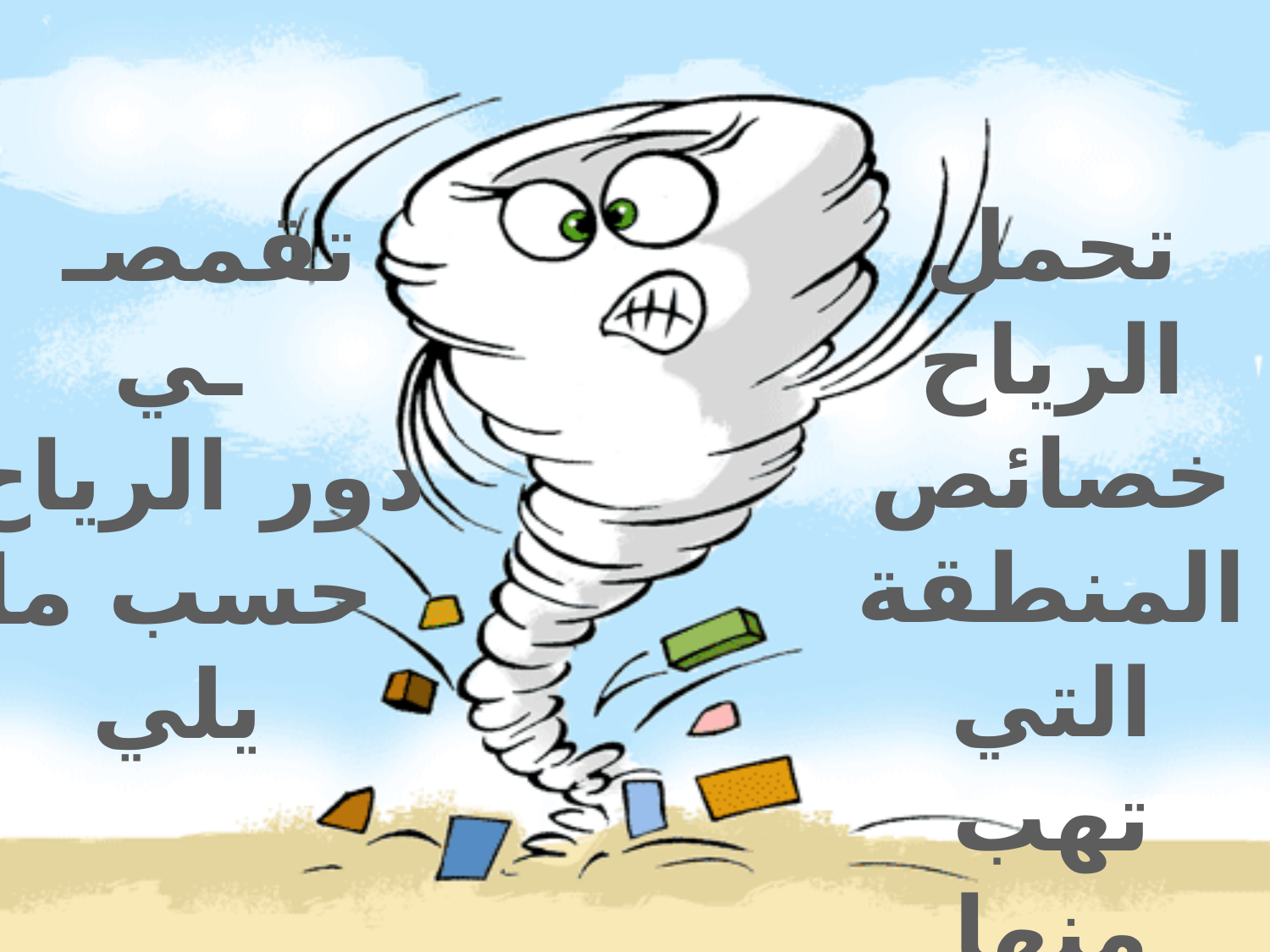

تحمل
الرياح خصائص
المنطقة التي
تهب منها
تقمصـ   ـي
دور الرياح
حسب ما يلي